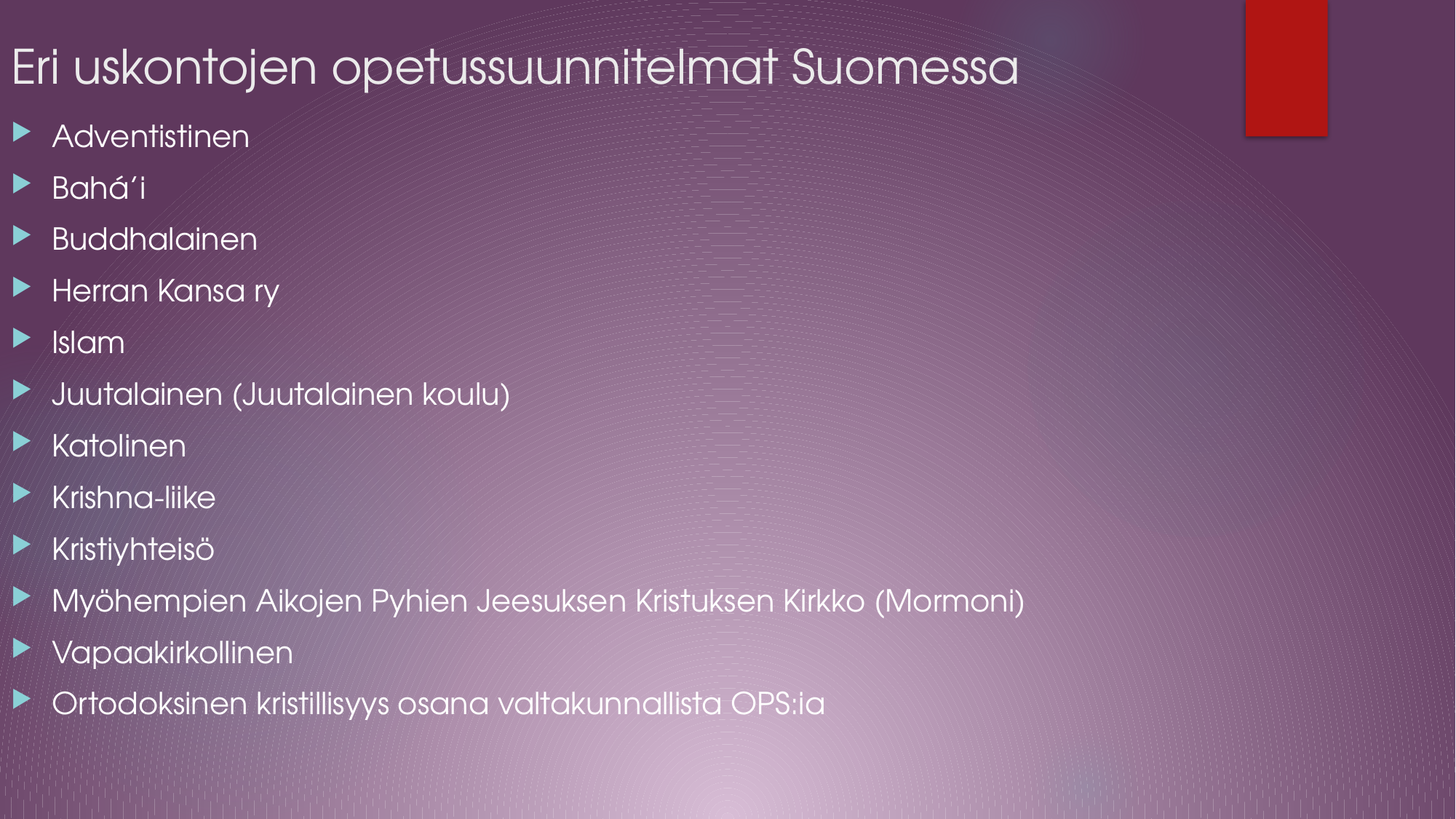

Eri uskontojen opetussuunnitelmat Suomessa
Adventistinen
Bahá’i
Buddhalainen
Herran Kansa ry
Islam
Juutalainen (Juutalainen koulu)
Katolinen
Krishna-liike
Kristiyhteisö
Myöhempien Aikojen Pyhien Jeesuksen Kristuksen Kirkko (Mormoni)
Vapaakirkollinen
Ortodoksinen kristillisyys osana valtakunnallista OPS:ia